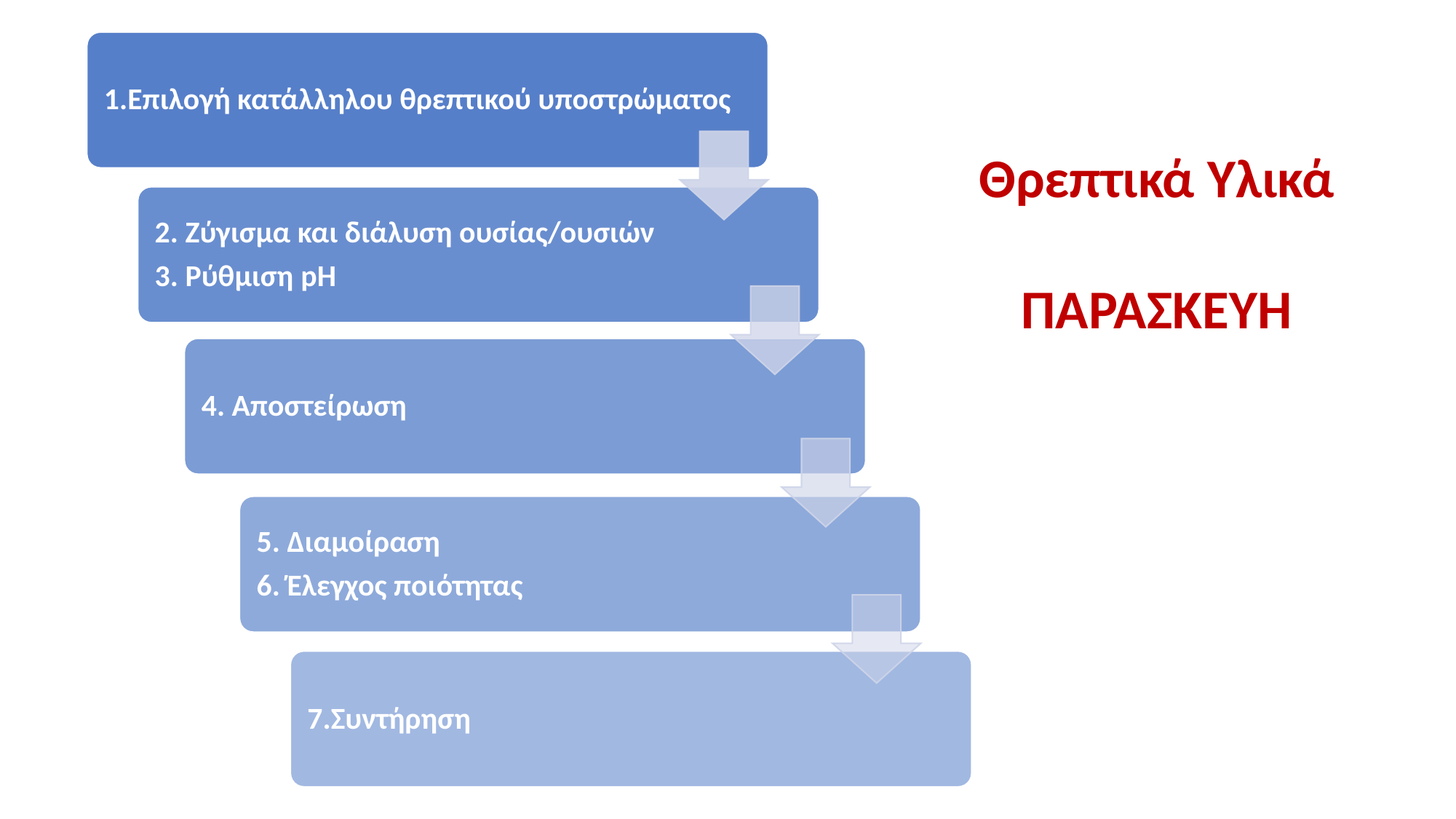

1.Επιλογή κατάλληλου θρεπτικού υποστρώματος
2. Ζύγισμα και διάλυση ουσίας/ουσιών
3. Ρύθμιση pH
4. Αποστείρωση
5. Διαμοίραση
6. Έλεγχος ποιότητας
7.Συντήρηση

Θρεπτικά Υλικά

ΠΑΡΑΣΚΕΥΗ